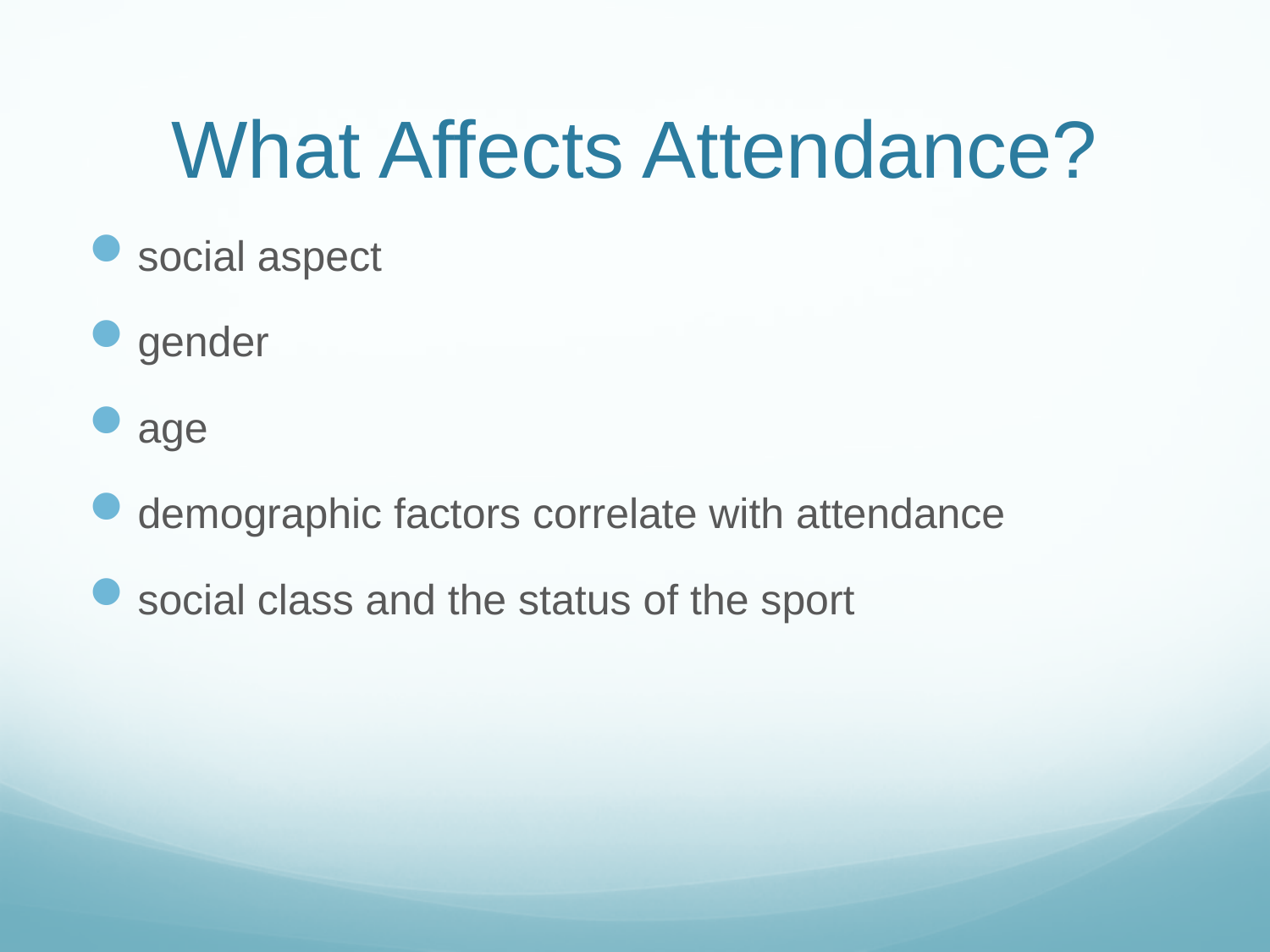

# What Affects Attendance?
social aspect
gender
age
demographic factors correlate with attendance
social class and the status of the sport